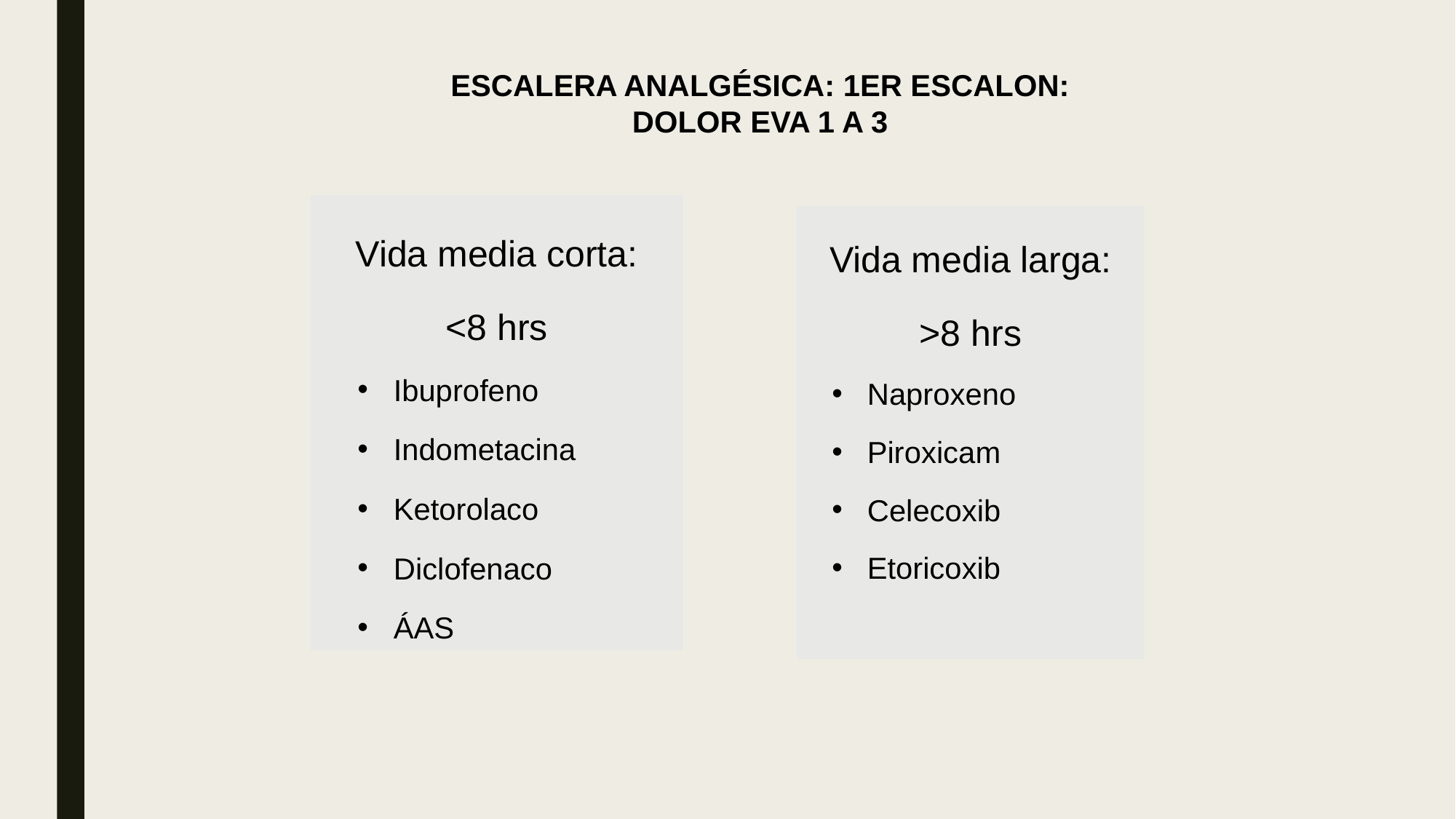

ESCALERA ANALGÉSICA: 1ER ESCALON:
DOLOR EVA 1 A 3

Vida media corta:
<8 hrs
Ibuprofeno
Indometacina
Ketorolaco
Diclofenaco
ÁAS
Vida media larga:
>8 hrs
Naproxeno
Piroxicam
Celecoxib
Etoricoxib